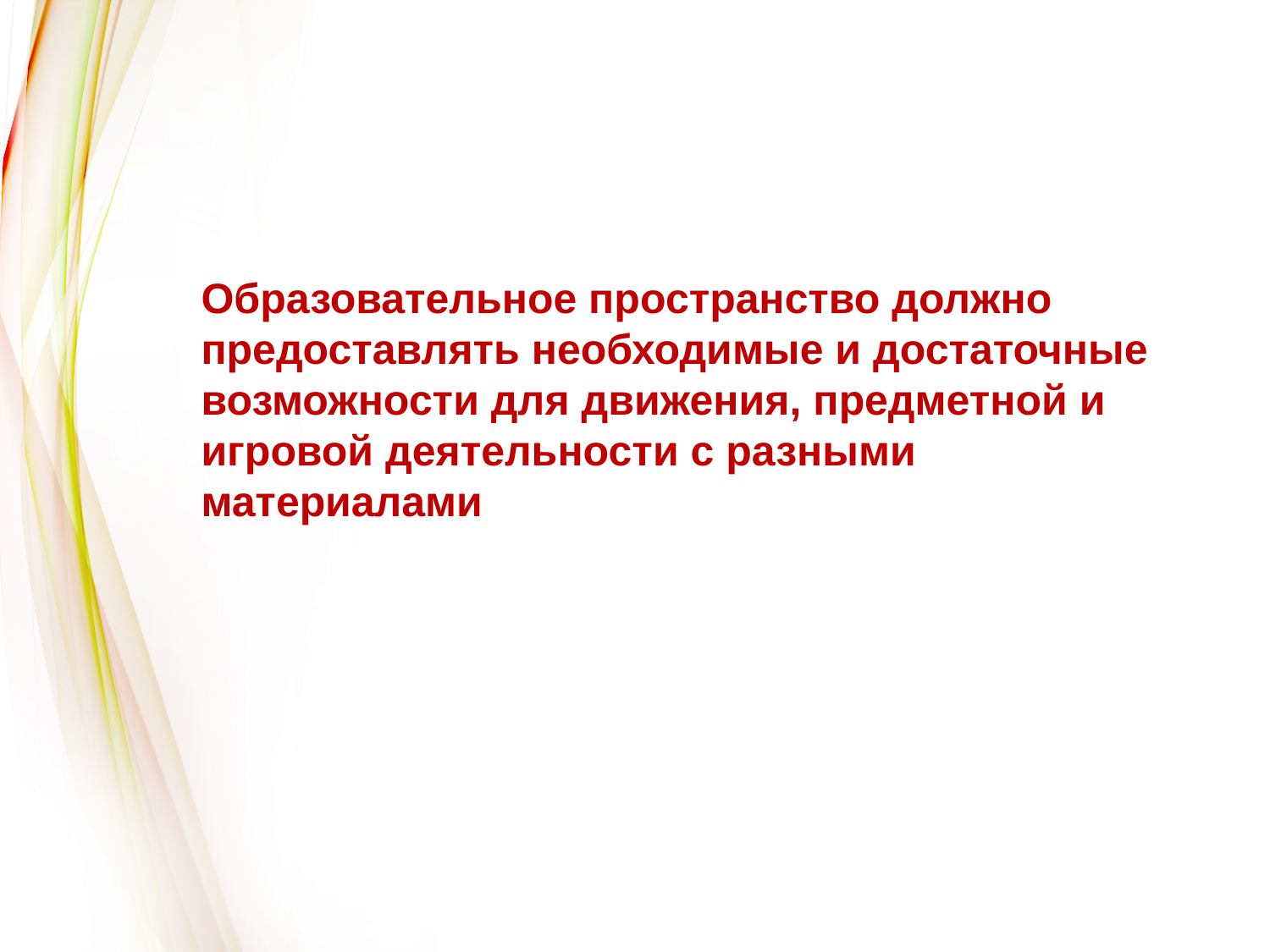

Образовательное пространство должно предоставлять необходимые и достаточные возможности для движения, предметной и игровой деятельности с разными материалами